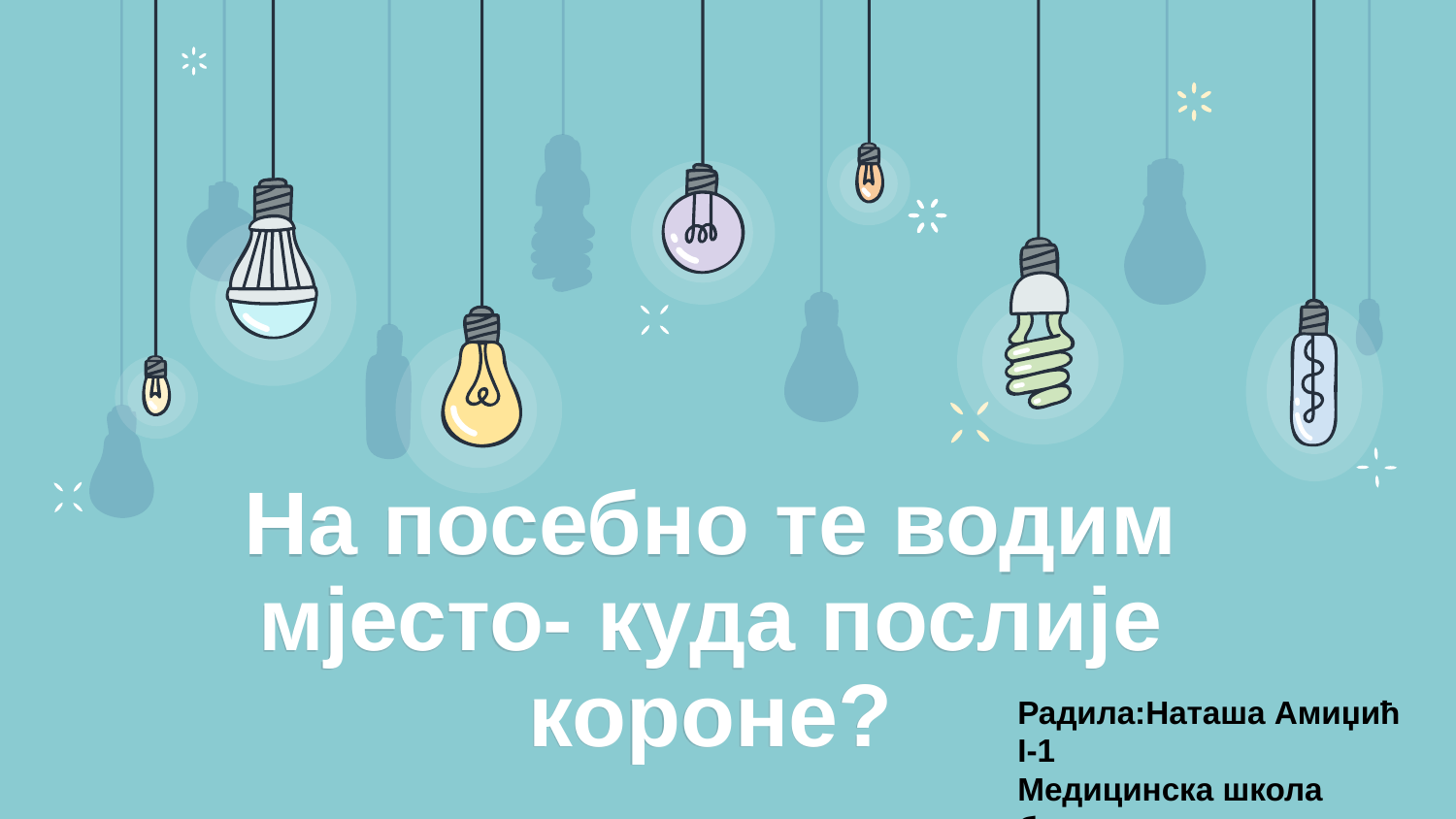

# На посебно те водим мјесто- куда послије короне?
Радила:Наташа Амиџић I-1
Медицинска школа бања лука
Ментор: мр сања ђурић, проф.